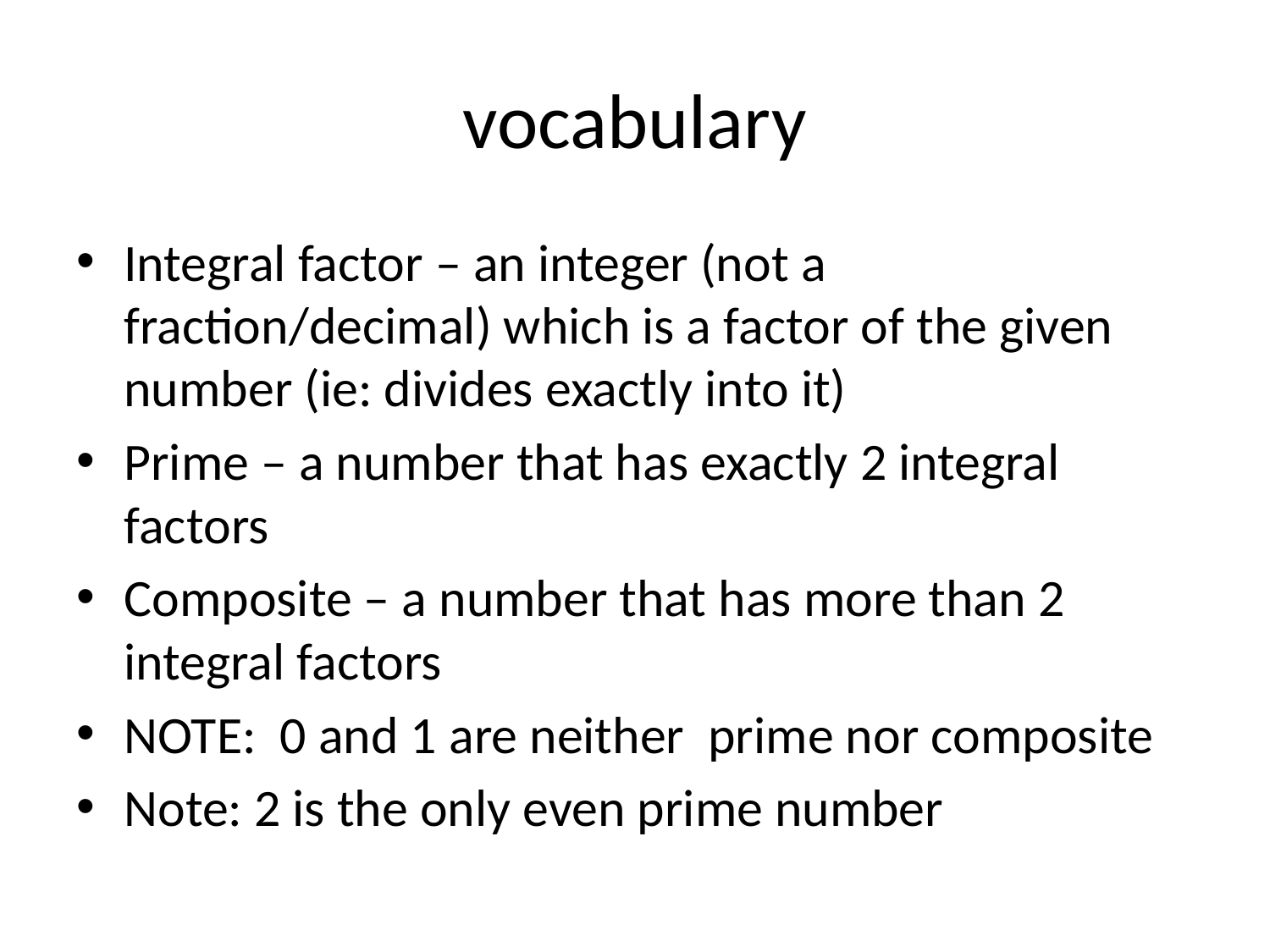

# vocabulary
Integral factor – an integer (not a  fraction/decimal) which is a factor of the given number (ie: divides exactly into it)
Prime – a number that has exactly 2 integral factors
Composite – a number that has more than 2 integral factors
NOTE:  0 and 1 are neither  prime nor composite
Note: 2 is the only even prime number